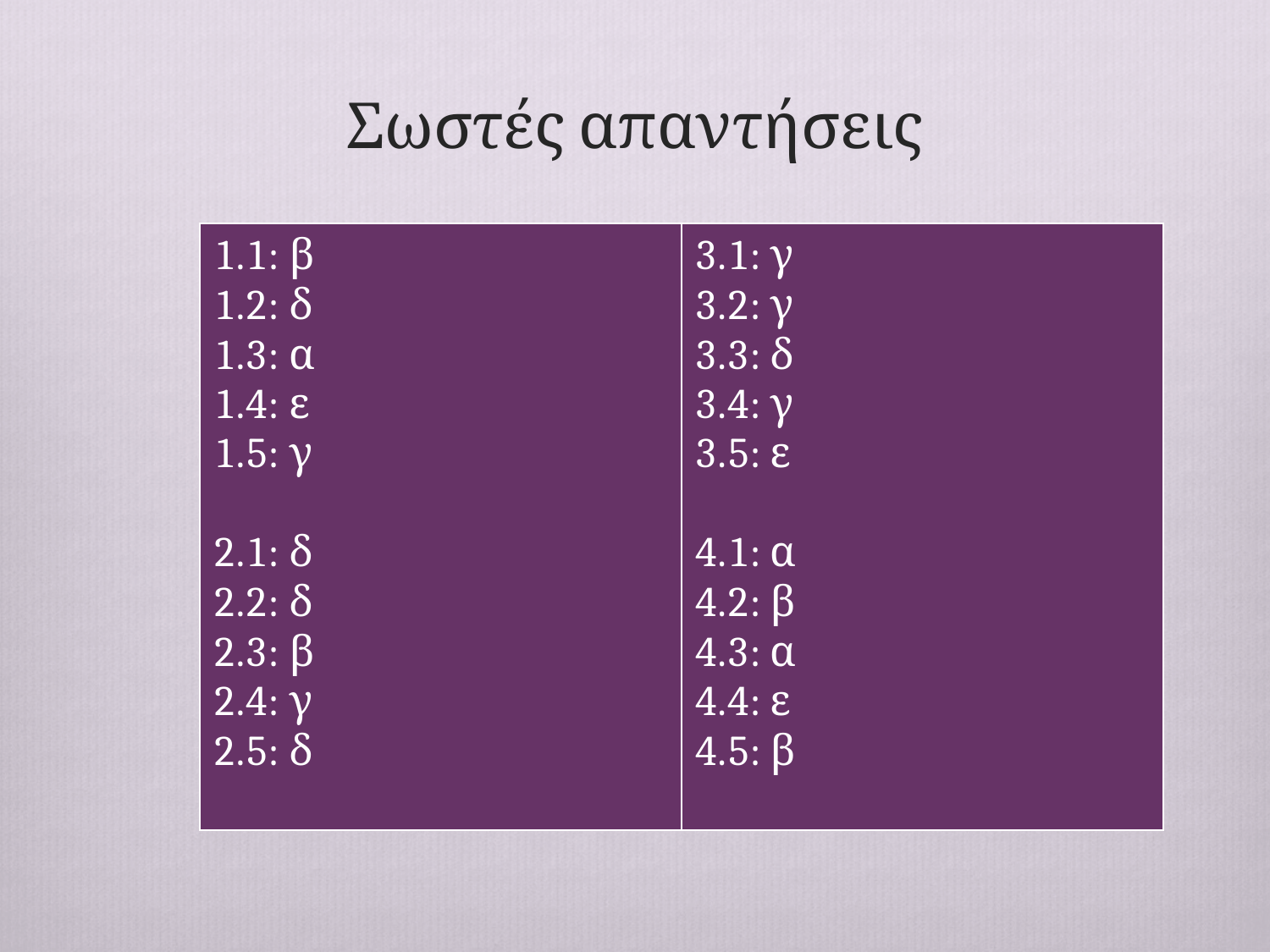

# Σωστές απαντήσεις
| 1.1: β 1.2: δ 1.3: α 1.4: ε 1.5: γ 2.1: δ 2.2: δ 2.3: β 2.4: γ 2.5: δ | 3.1: γ 3.2: γ 3.3: δ 3.4: γ 3.5: ε 4.1: α 4.2: β 4.3: α 4.4: ε 4.5: β |
| --- | --- |